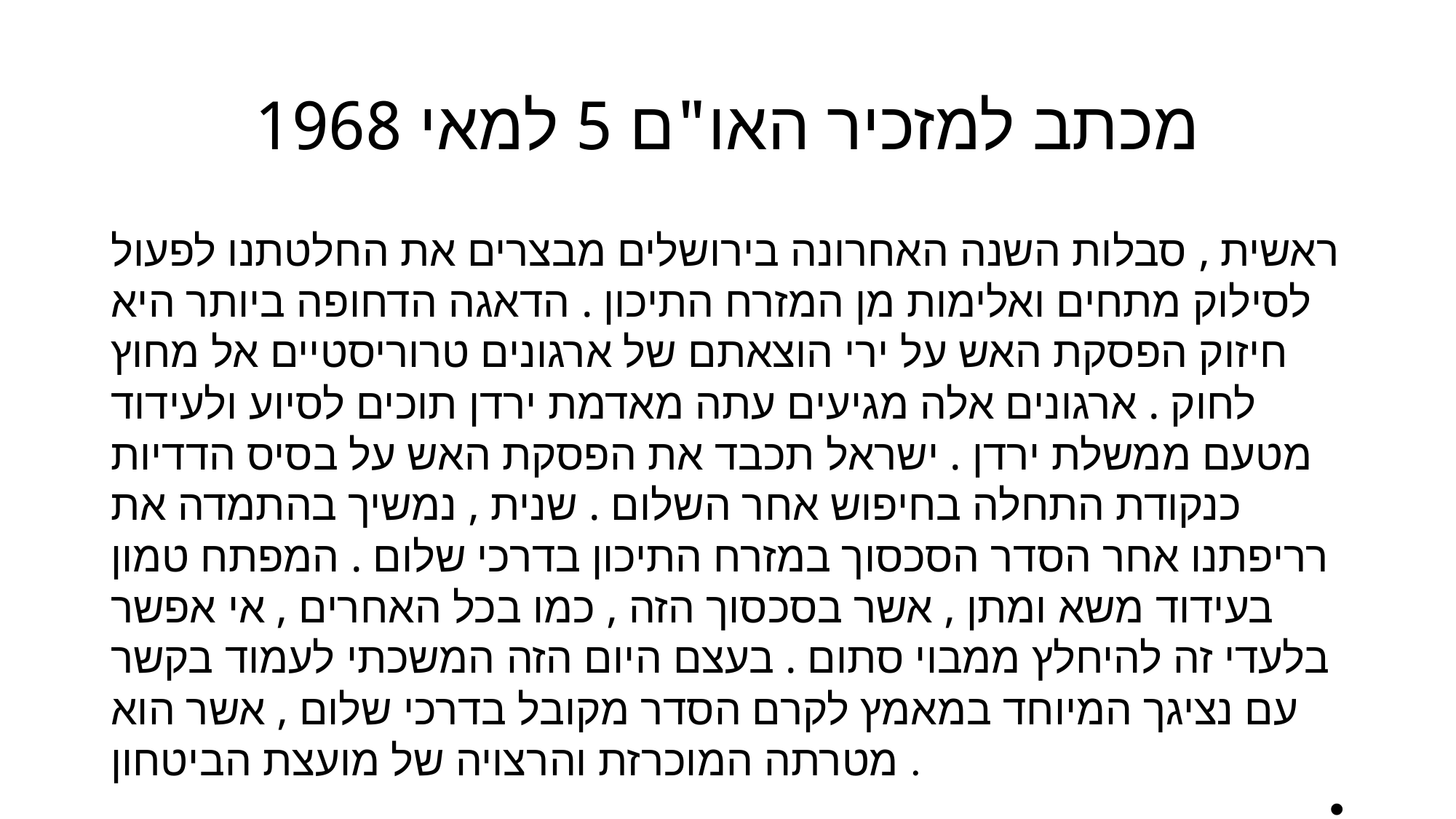

מכתב למזכיר האו"ם 5 למאי 1968
ראשית , סבלות השנה האחרונה בירושלים מבצרים את החלטתנו לפעול לסילוק מתחים ואלימות מן המזרח התיכון . הדאגה הדחופה ביותר היא חיזוק הפסקת האש על ירי הוצאתם של ארגונים טרוריסטיים אל מחוץ לחוק . ארגונים אלה מגיעים עתה מאדמת ירדן תוכים לסיוע ולעידוד מטעם ממשלת ירדן . ישראל תכבד את הפסקת האש על בסיס הדדיות כנקודת התחלה בחיפוש אחר השלום . שנית , נמשיך בהתמדה את רריפתנו אחר הסדר הסכסוך במזרח התיכון בדרכי שלום . המפתח טמון בעידוד משא ומתן , אשר בסכסוך הזה , כמו בכל האחרים , אי אפשר בלעדי זה להיחלץ ממבוי סתום . בעצם היום הזה המשכתי לעמוד בקשר עם נציגך המיוחד במאמץ לקרם הסדר מקובל בדרכי שלום , אשר הוא מטרתה המוכרזת והרצויה של מועצת הביטחון .